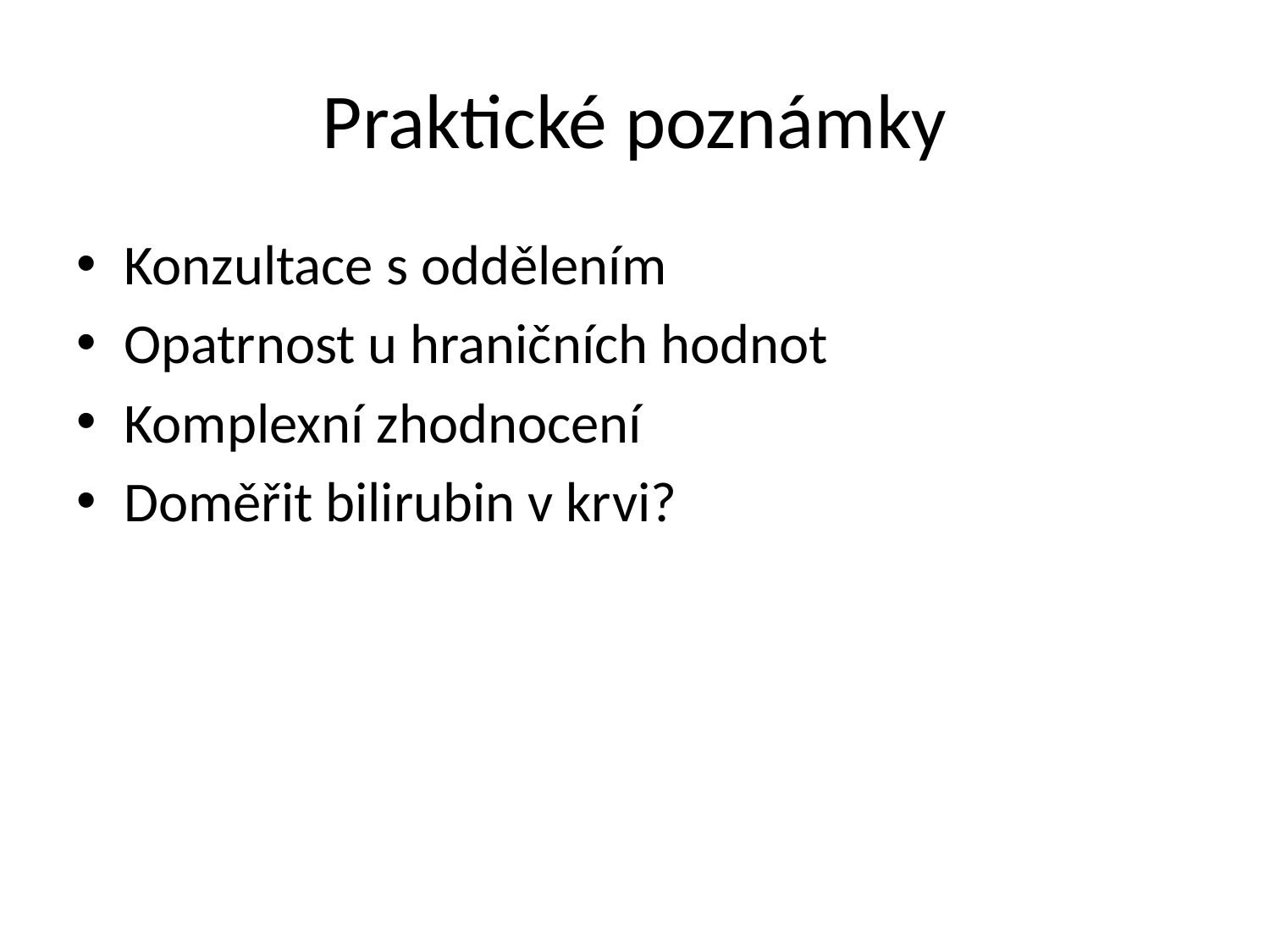

# Praktické poznámky
Konzultace s oddělením
Opatrnost u hraničních hodnot
Komplexní zhodnocení
Doměřit bilirubin v krvi?